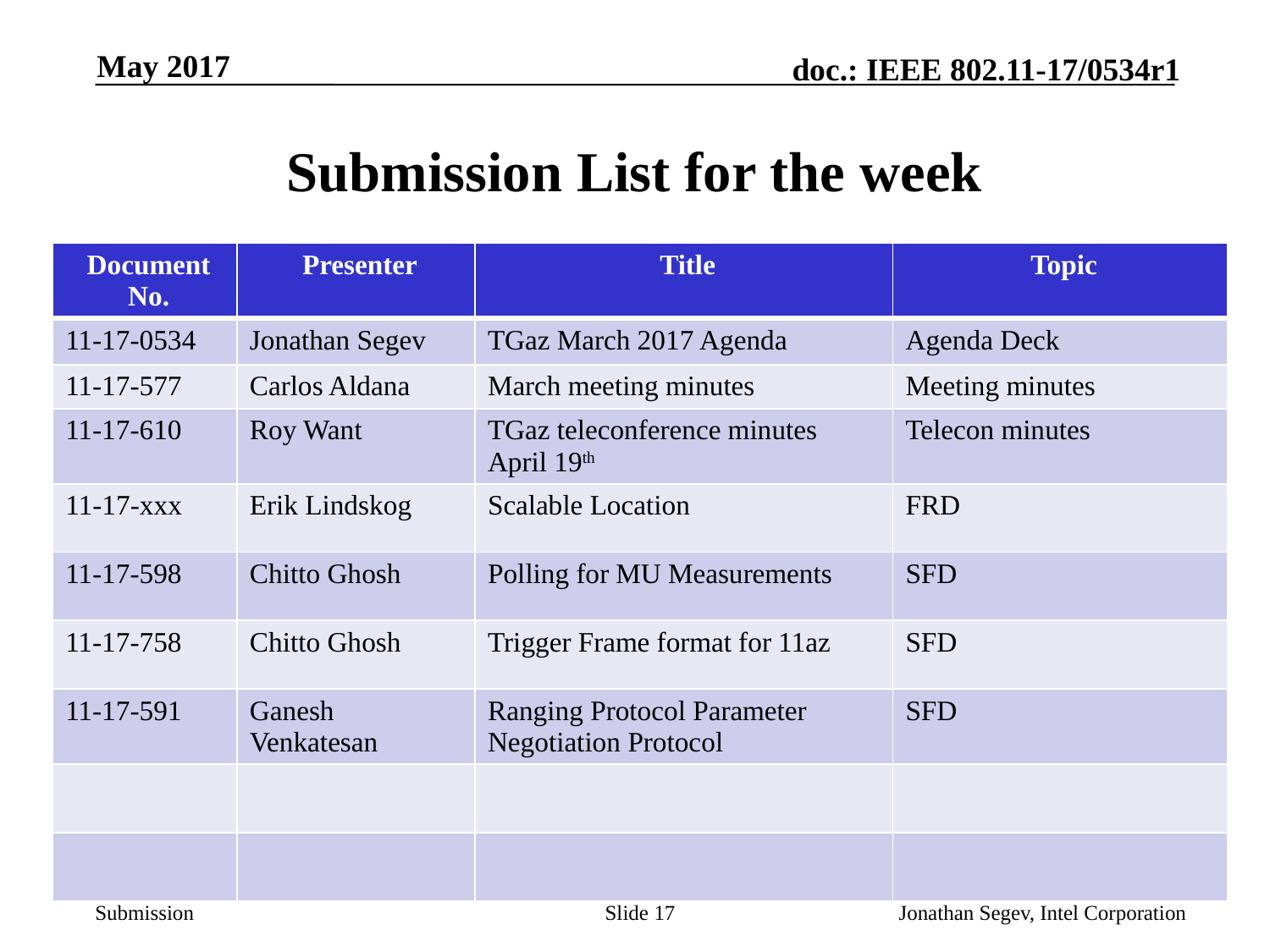

May 2017
# Submission List for the week
| Document No. | Presenter | Title | Topic |
| --- | --- | --- | --- |
| 11-17-0534 | Jonathan Segev | TGaz March 2017 Agenda | Agenda Deck |
| 11-17-577 | Carlos Aldana | March meeting minutes | Meeting minutes |
| 11-17-610 | Roy Want | TGaz teleconference minutes April 19th | Telecon minutes |
| 11-17-xxx | Erik Lindskog | Scalable Location | FRD |
| 11-17-598 | Chitto Ghosh | Polling for MU Measurements | SFD |
| 11-17-758 | Chitto Ghosh | Trigger Frame format for 11az | SFD |
| 11-17-591 | Ganesh Venkatesan | Ranging Protocol Parameter Negotiation Protocol | SFD |
|  |  |  |  |
|  |  |  |  |
Slide 17
Jonathan Segev, Intel Corporation